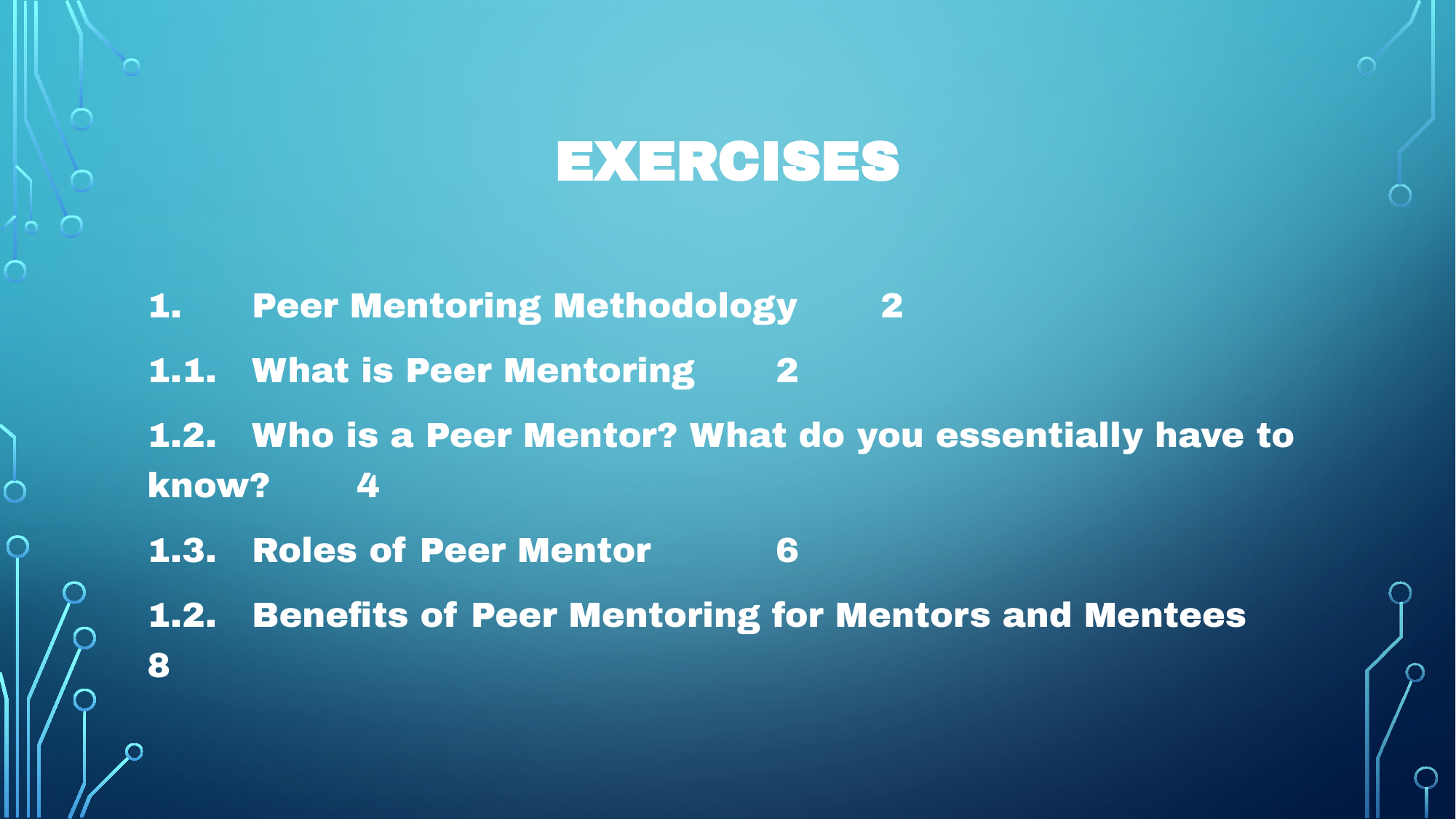

# exercises
1.	Peer Mentoring Methodology					2
1.1.	What is Peer Mentoring						2
1.2.	Who is a Peer Mentor? What do you essentially have to know?									4
1.3.	Roles of Peer Mentor						6
1.2.	Benefits of Peer Mentoring for Mentors and Mentees	8